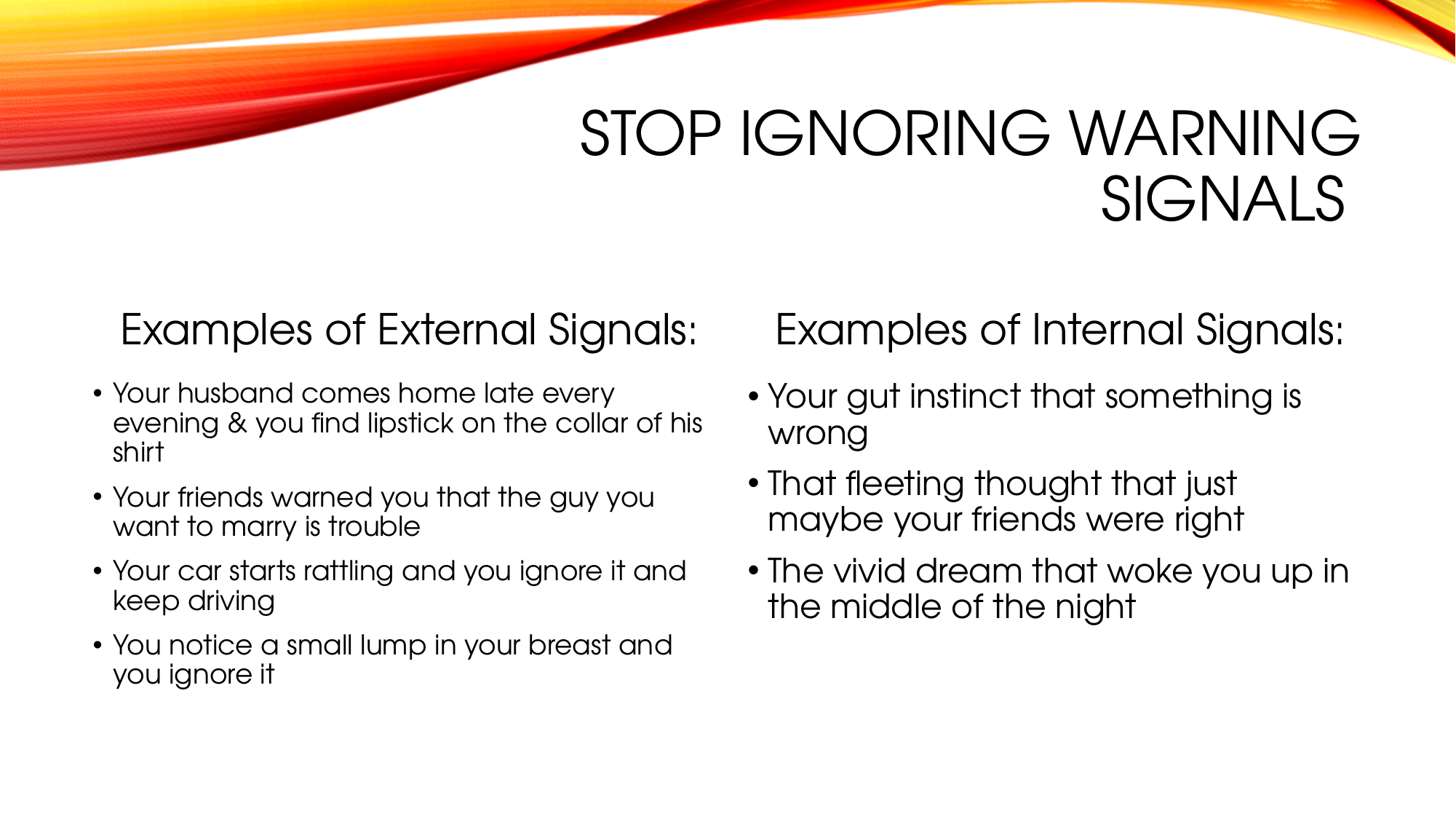

# STOP Ignoring Warning Signals
Examples of External Signals:
Examples of Internal Signals:
Your husband comes home late every evening & you find lipstick on the collar of his shirt
Your friends warned you that the guy you want to marry is trouble
Your car starts rattling and you ignore it and keep driving
You notice a small lump in your breast and you ignore it

Your gut instinct that something is wrong
That fleeting thought that just maybe your friends were right
The vivid dream that woke you up in the middle of the night